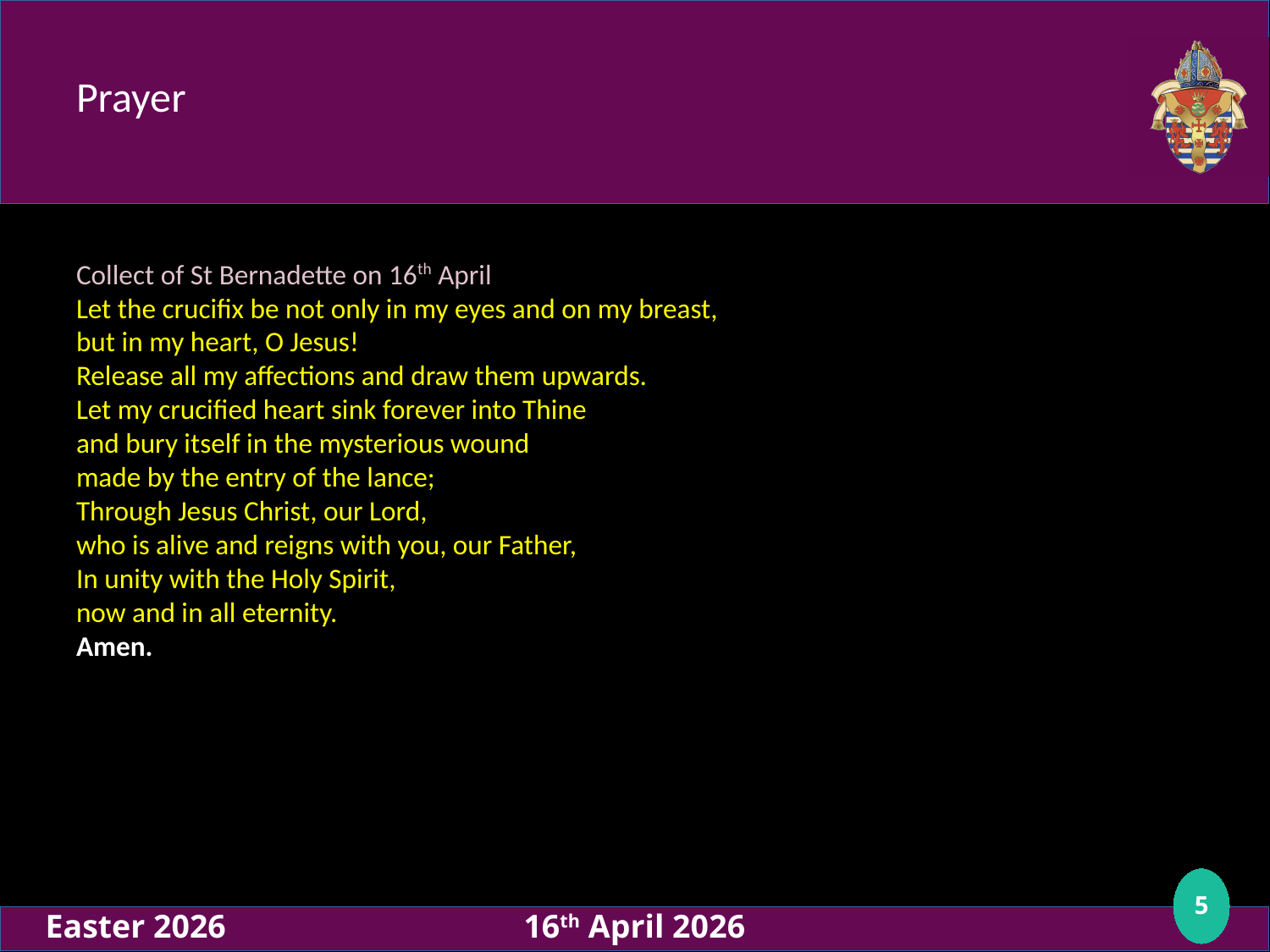

# Prayer
Collect of St Bernadette on 16th April
Let the crucifix be not only in my eyes and on my breast,
but in my heart, O Jesus!
Release all my affections and draw them upwards.
Let my crucified heart sink forever into Thine
and bury itself in the mysterious wound
made by the entry of the lance;
Through Jesus Christ, our Lord,
who is alive and reigns with you, our Father,
In unity with the Holy Spirit,
now and in all eternity.
Amen.